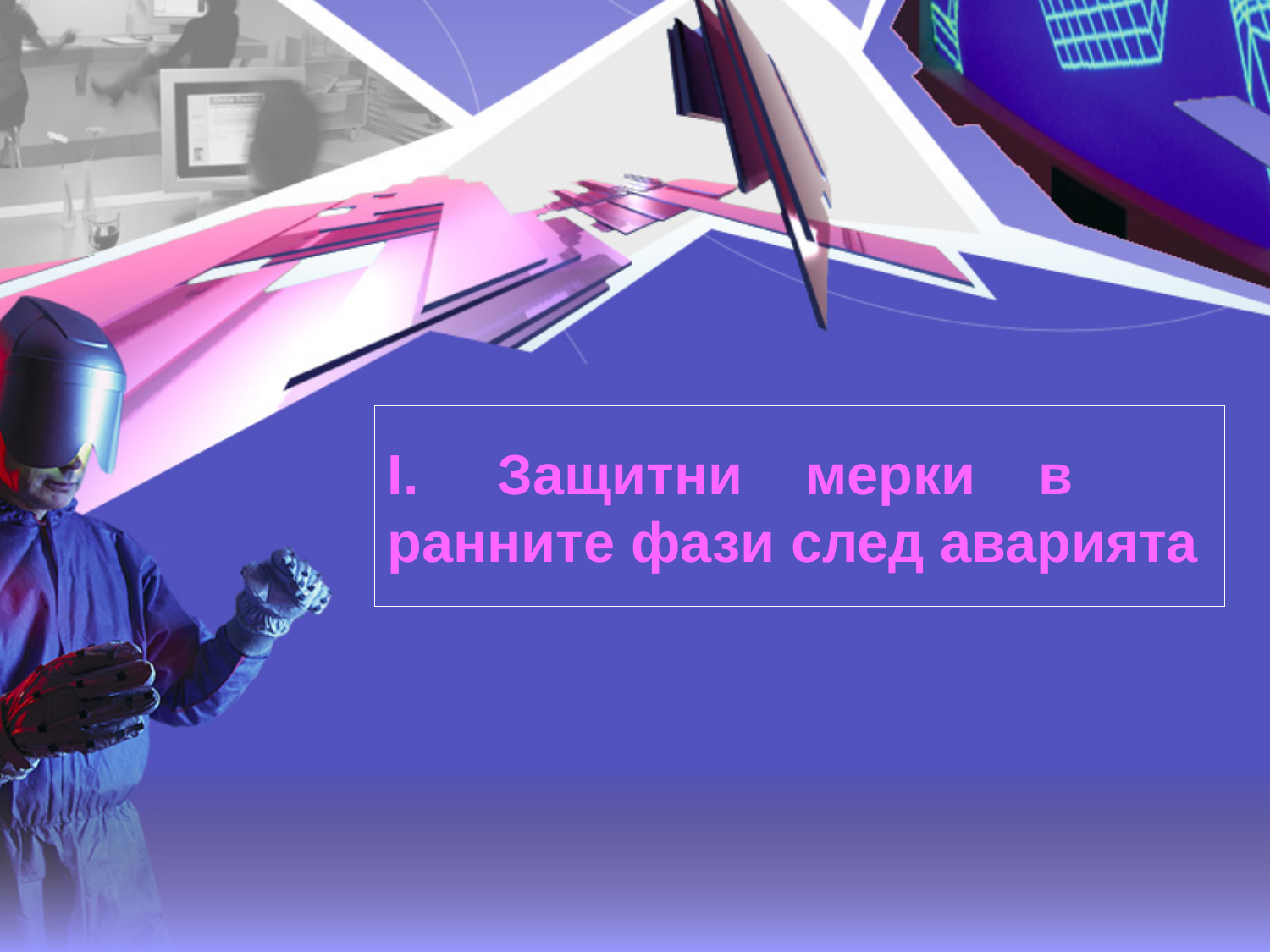

# I.     Защитни    мерки    в   ранните фази след аварията